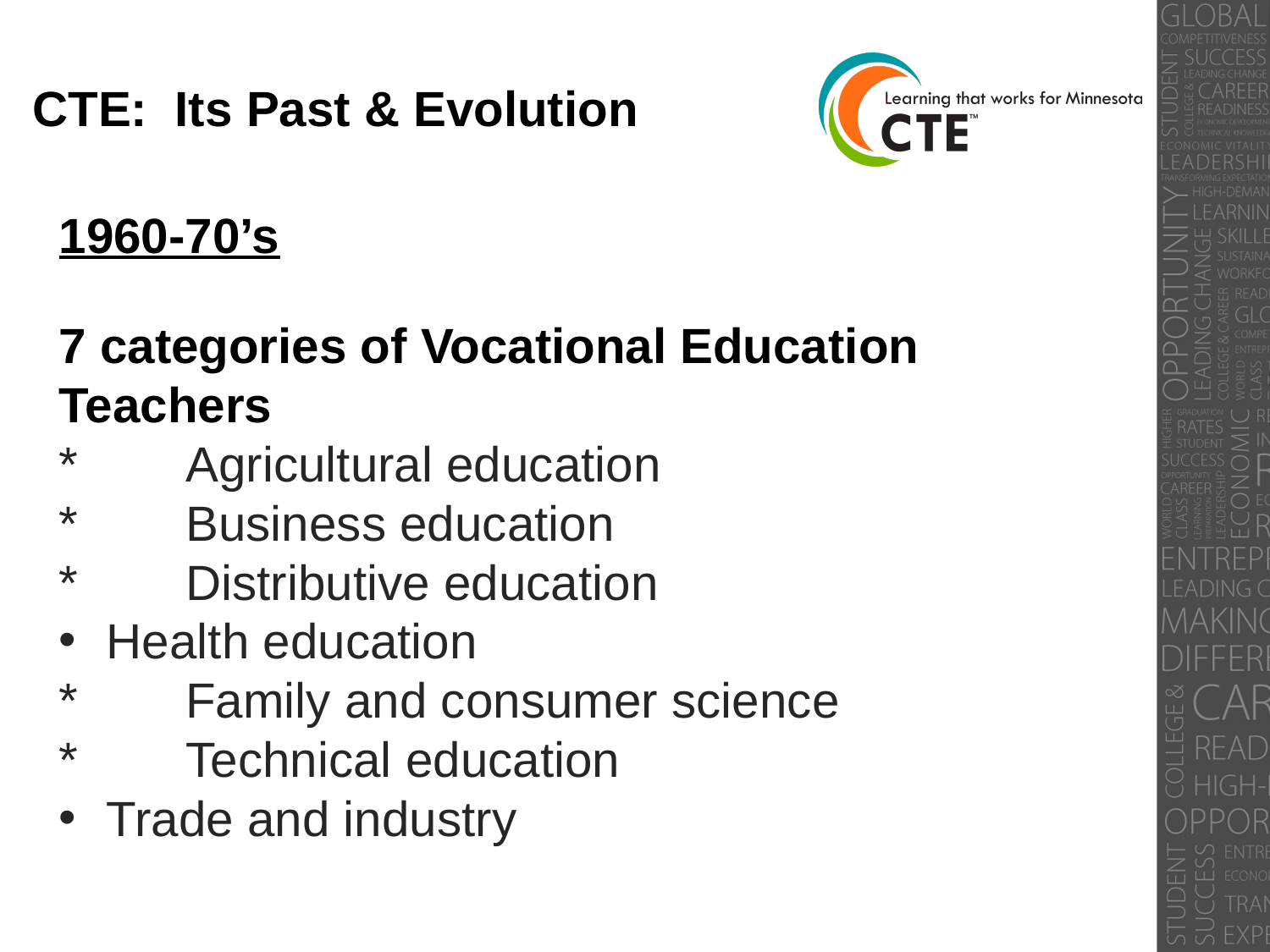

# CTE:  Its Past & Evolution
1960-70’s

7 categories of Vocational Education Teachers
*	Agricultural education
*	Business education
*	Distributive education
Health education
*	Family and consumer science
*	Technical education
Trade and industry